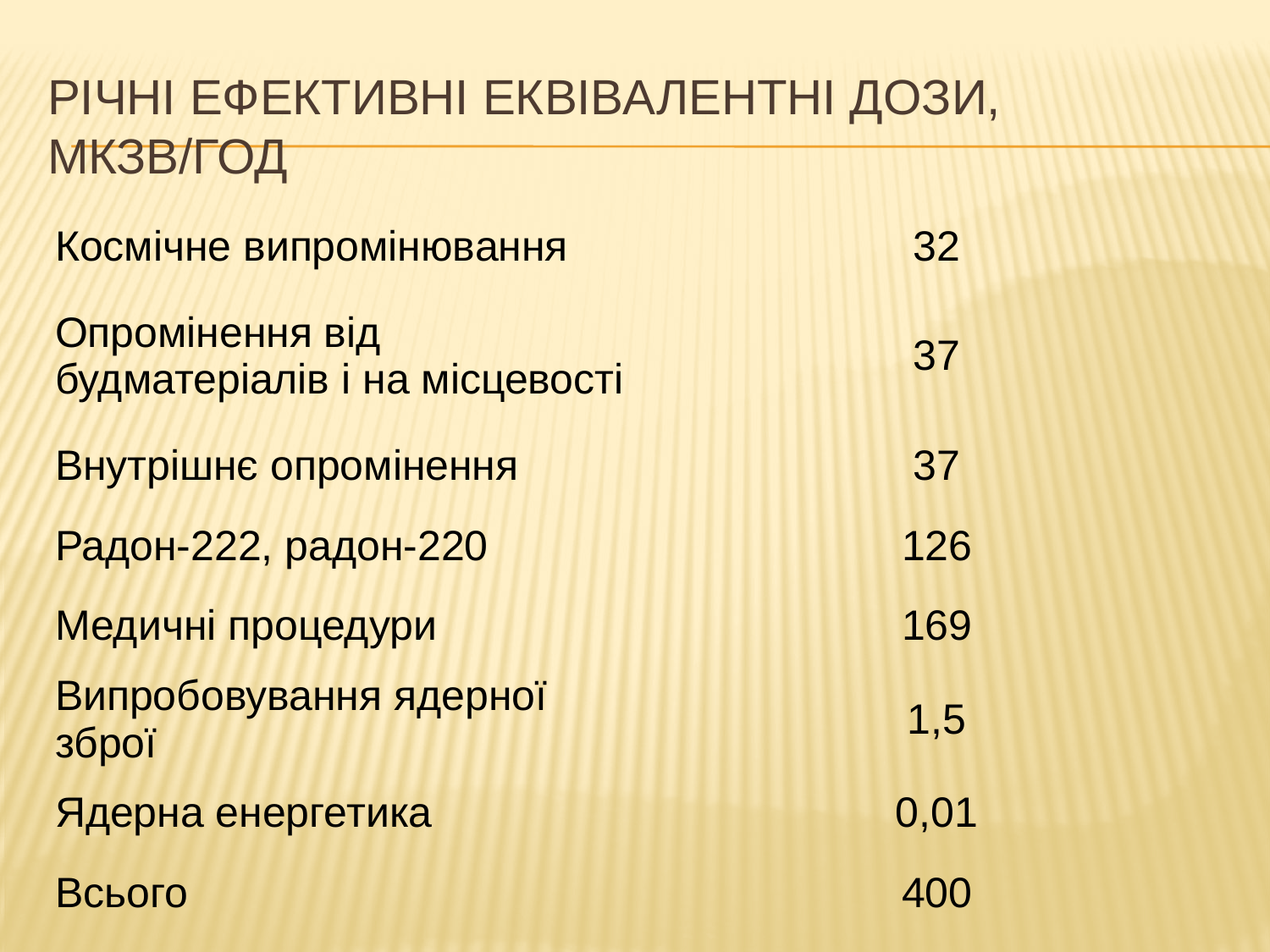

# Річні ефективні еквівалентні дози, мкЗв/год
| Космічне випромінювання | 32 |
| --- | --- |
| Опромінення від будматеріалів і на місцевості | 37 |
| Внутрішнє опромінення | 37 |
| Радон-222, радон-220 | 126 |
| Медичні процедури | 169 |
| Випробовування ядерної зброї | 1,5 |
| Ядерна енергетика | 0,01 |
| Всього | 400 |